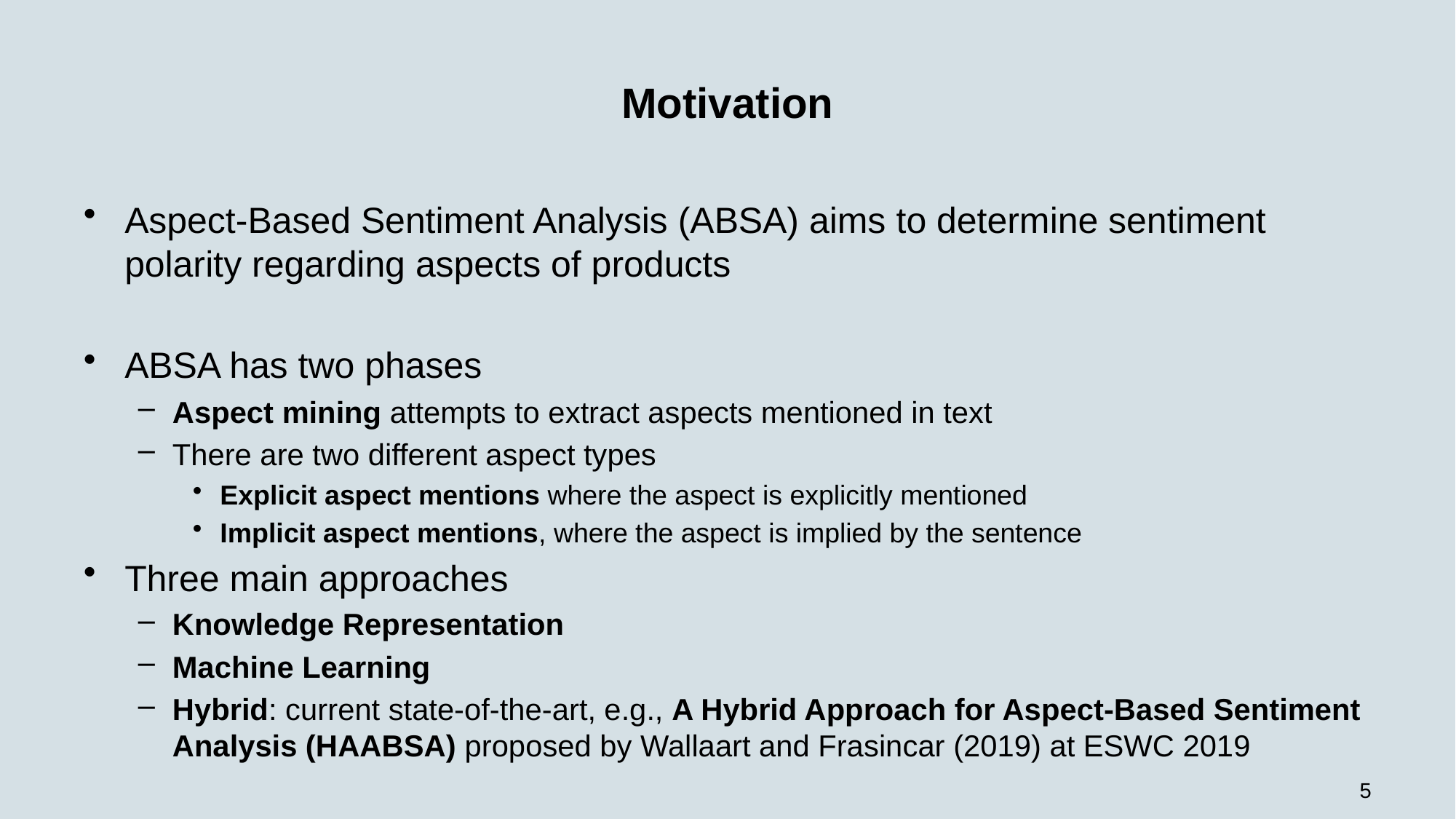

# Motivation
Aspect-Based Sentiment Analysis (ABSA) aims to determine sentiment polarity regarding aspects of products

ABSA has two phases
Aspect mining attempts to extract aspects mentioned in text
There are two different aspect types
Explicit aspect mentions where the aspect is explicitly mentioned
Implicit aspect mentions, where the aspect is implied by the sentence
Three main approaches
Knowledge Representation
Machine Learning
Hybrid: current state-of-the-art, e.g., A Hybrid Approach for Aspect-Based Sentiment Analysis (HAABSA) proposed by Wallaart and Frasincar (2019) at ESWC 2019

5